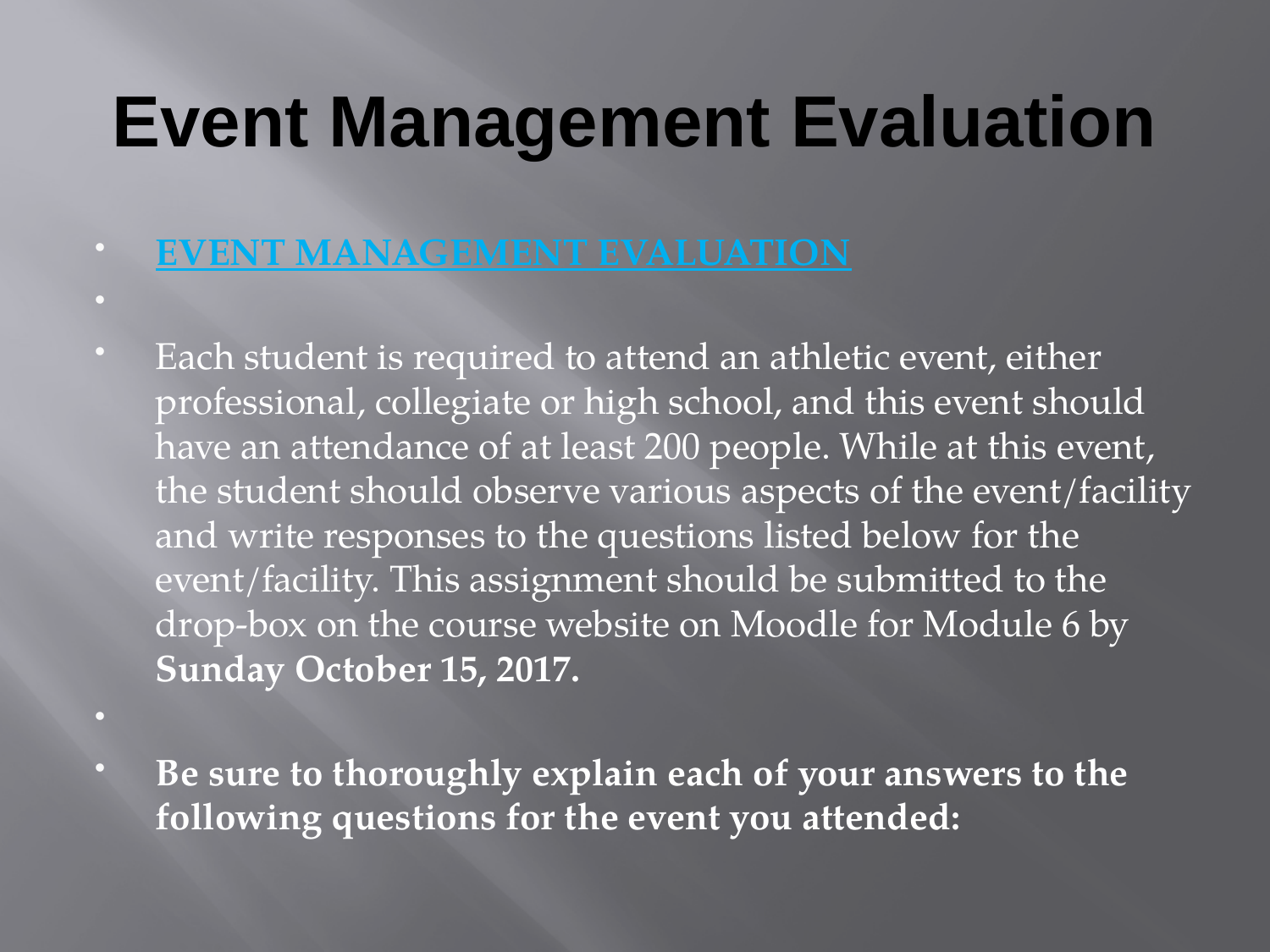

# Event Management Evaluation
EVENT MANAGEMENT EVALUATION

Each student is required to attend an athletic event, either professional, collegiate or high school, and this event should have an attendance of at least 200 people. While at this event, the student should observe various aspects of the event/facility and write responses to the questions listed below for the event/facility. This assignment should be submitted to the drop-box on the course website on Moodle for Module 6 by Sunday October 15, 2017.

Be sure to thoroughly explain each of your answers to the following questions for the event you attended: